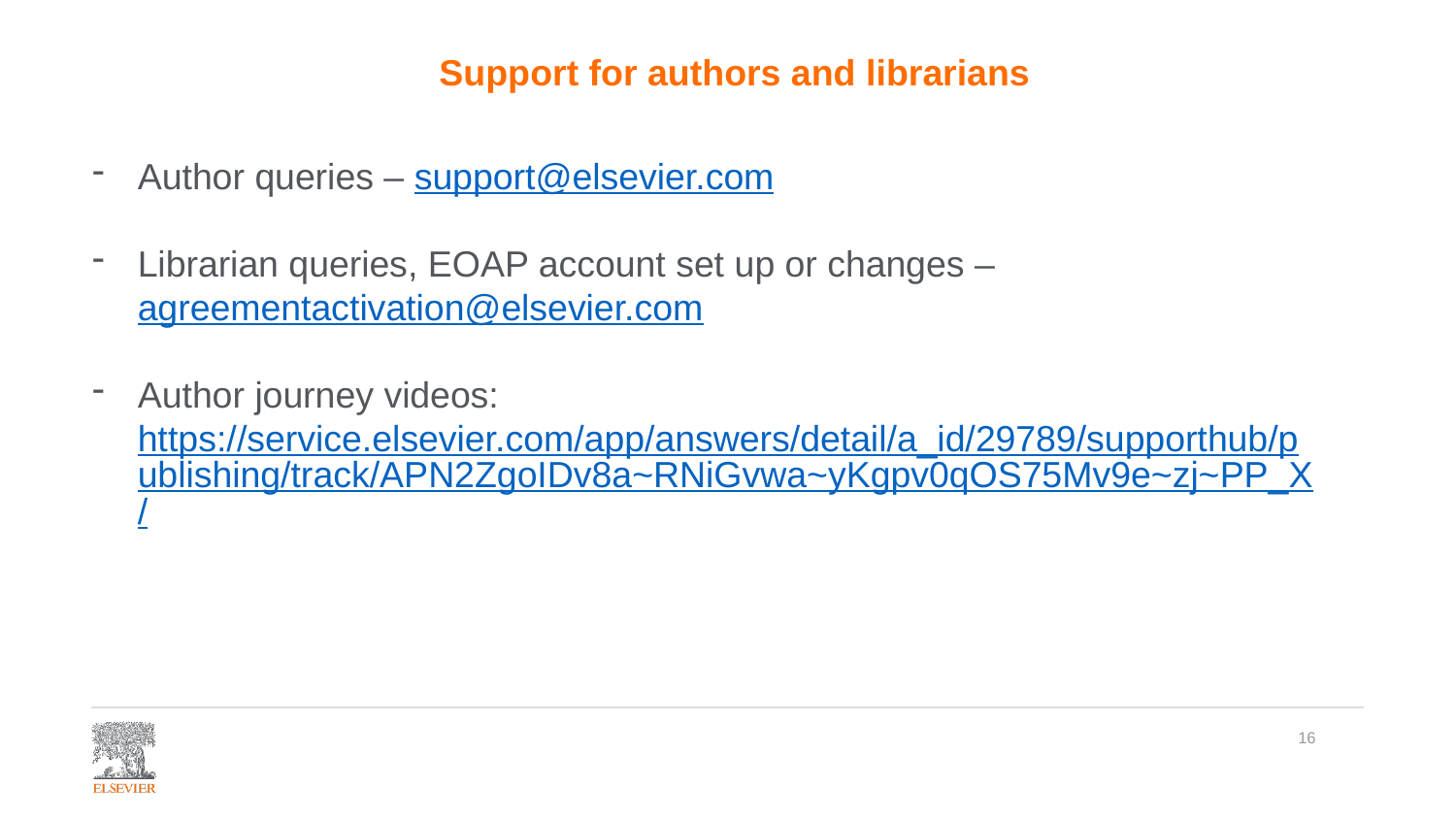

Support for authors and librarians
Author queries – support@elsevier.com

Librarian queries, EOAP account set up or changes – agreementactivation@elsevier.com

Author journey videos: https://service.elsevier.com/app/answers/detail/a_id/29789/supporthub/publishing/track/APN2ZgoIDv8a~RNiGvwa~yKgpv0qOS75Mv9e~zj~PP_X/

16